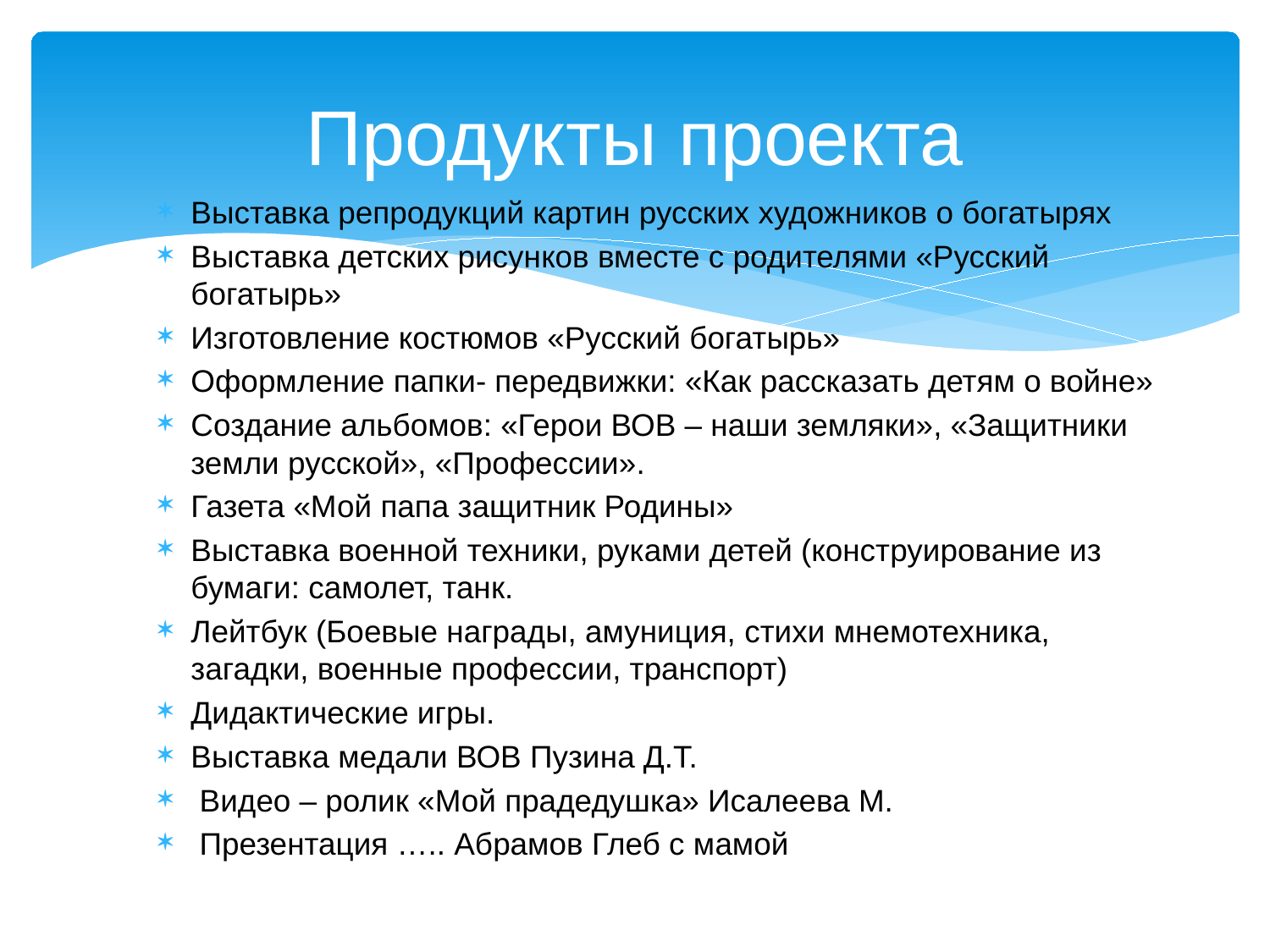

# Продукты проекта
Выставка репродукций картин русских художников о богатырях
Выставка детских рисунков вместе с родителями «Русский богатырь»
Изготовление костюмов «Русский богатырь»
Оформление папки- передвижки: «Как рассказать детям о войне»
Создание альбомов: «Герои ВОВ – наши земляки», «Защитники земли русской», «Профессии».
Газета «Мой папа защитник Родины»
Выставка военной техники, руками детей (конструирование из бумаги: самолет, танк.
Лейтбук (Боевые награды, амуниция, стихи мнемотехника, загадки, военные профессии, транспорт)
Дидактические игры.
Выставка медали ВОВ Пузина Д.Т.
 Видео – ролик «Мой прадедушка» Исалеева М.
 Презентация ….. Абрамов Глеб с мамой